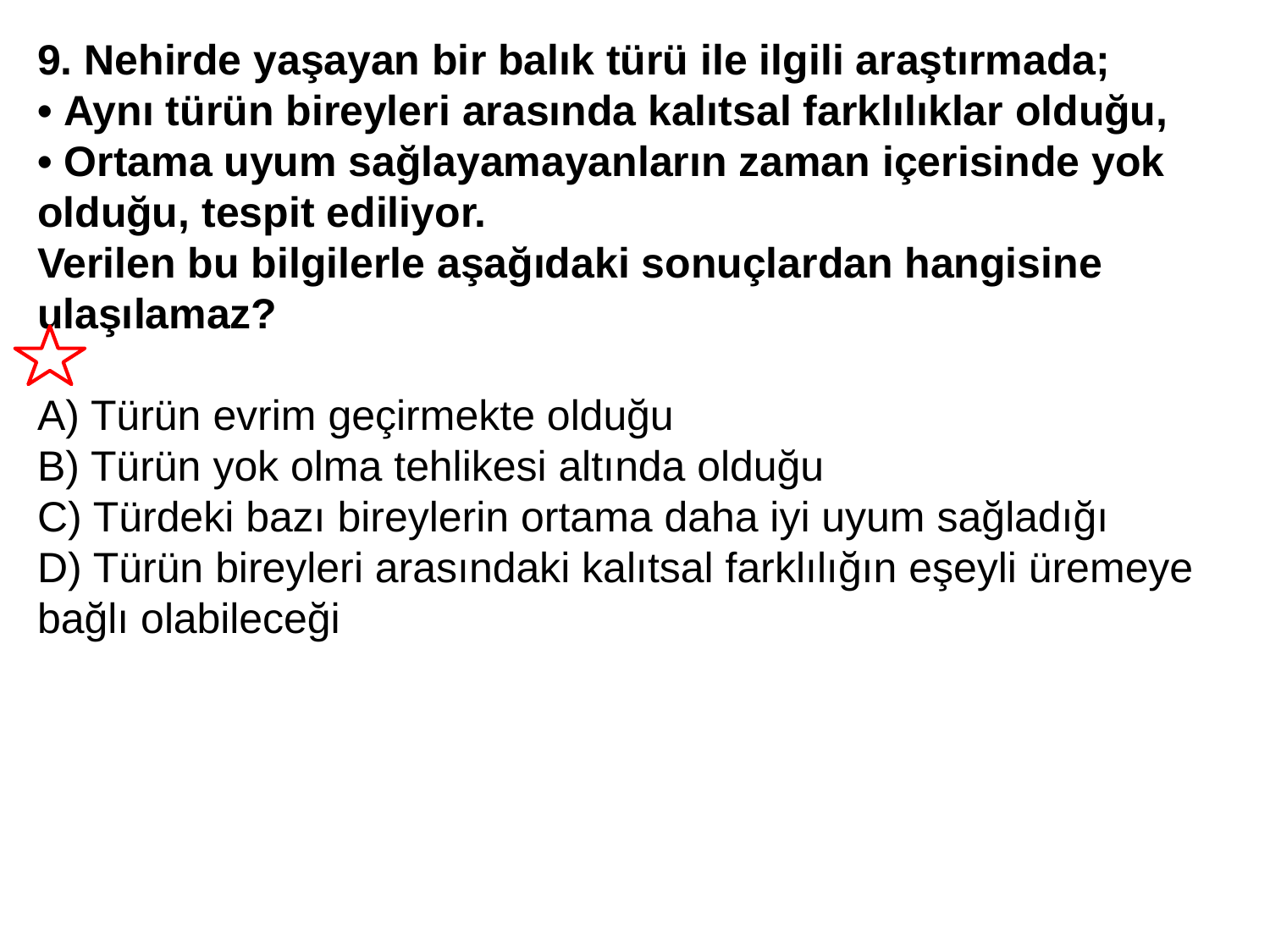

9. Nehirde yaşayan bir balık türü ile ilgili araştırmada;
• Aynı türün bireyleri arasında kalıtsal farklılıklar olduğu,
• Ortama uyum sağlayamayanların zaman içerisinde yok olduğu, tespit ediliyor.
Verilen bu bilgilerle aşağıdaki sonuçlardan hangisine ulaşılamaz?

A) Türün evrim geçirmekte olduğu
B) Türün yok olma tehlikesi altında olduğu
C) Türdeki bazı bireylerin ortama daha iyi uyum sağladığı
D) Türün bireyleri arasındaki kalıtsal farklılığın eşeyli üremeye bağlı olabileceği